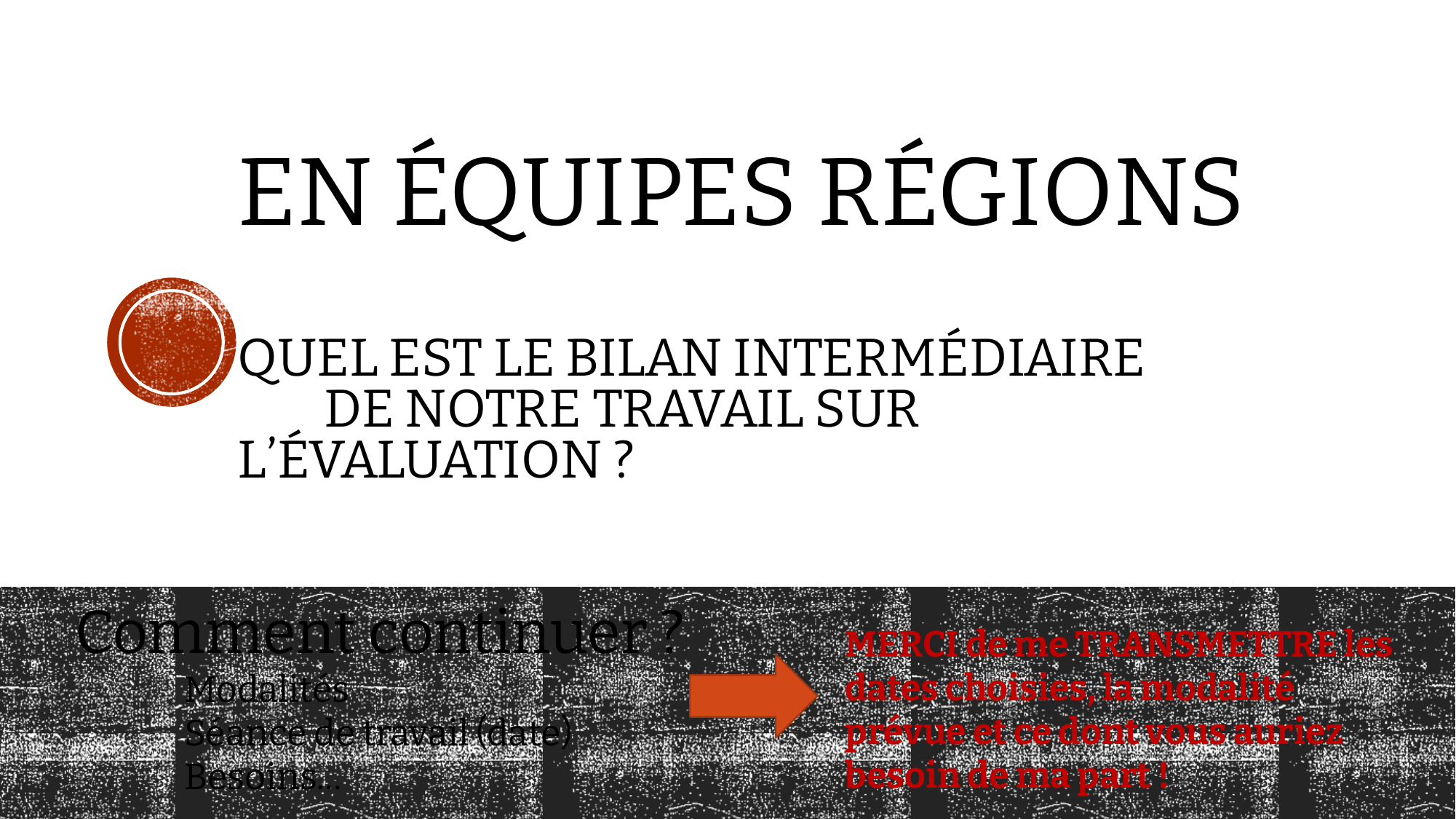

# En équipes Régions quel est le bilan intermédiaire de notre travail sur l’évaluation ?
Comment continuer ?
	Modalités
	Séance de travail (date)
	Besoins…
MERCI de me TRANSMETTRE les dates choisies, la modalité prévue et ce dont vous auriez besoin de ma part !